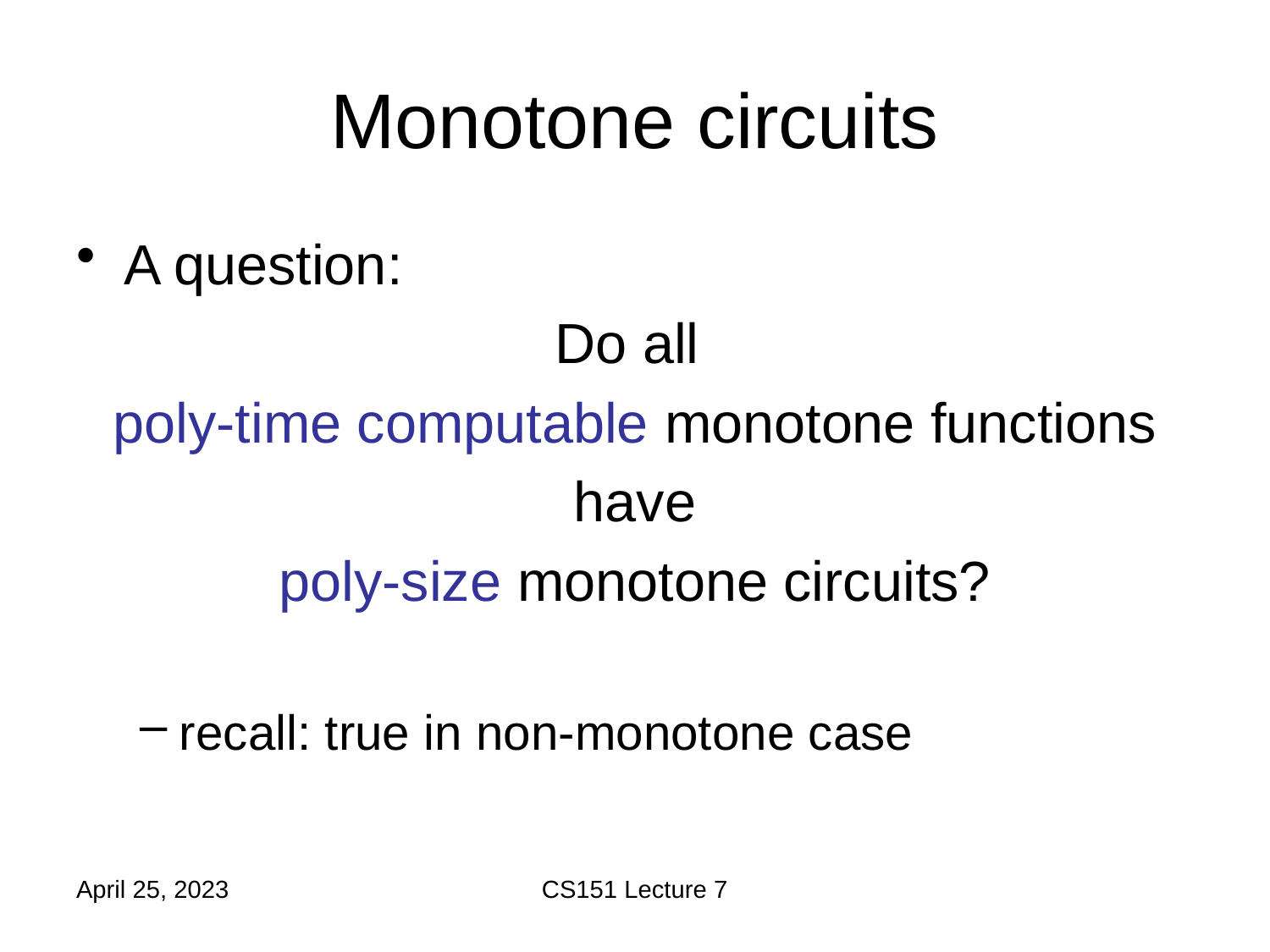

# Monotone circuits
A question:
Do all
poly-time computable monotone functions
 have
poly-size monotone circuits?

recall: true in non-monotone case

April 25, 2023
CS151 Lecture 7